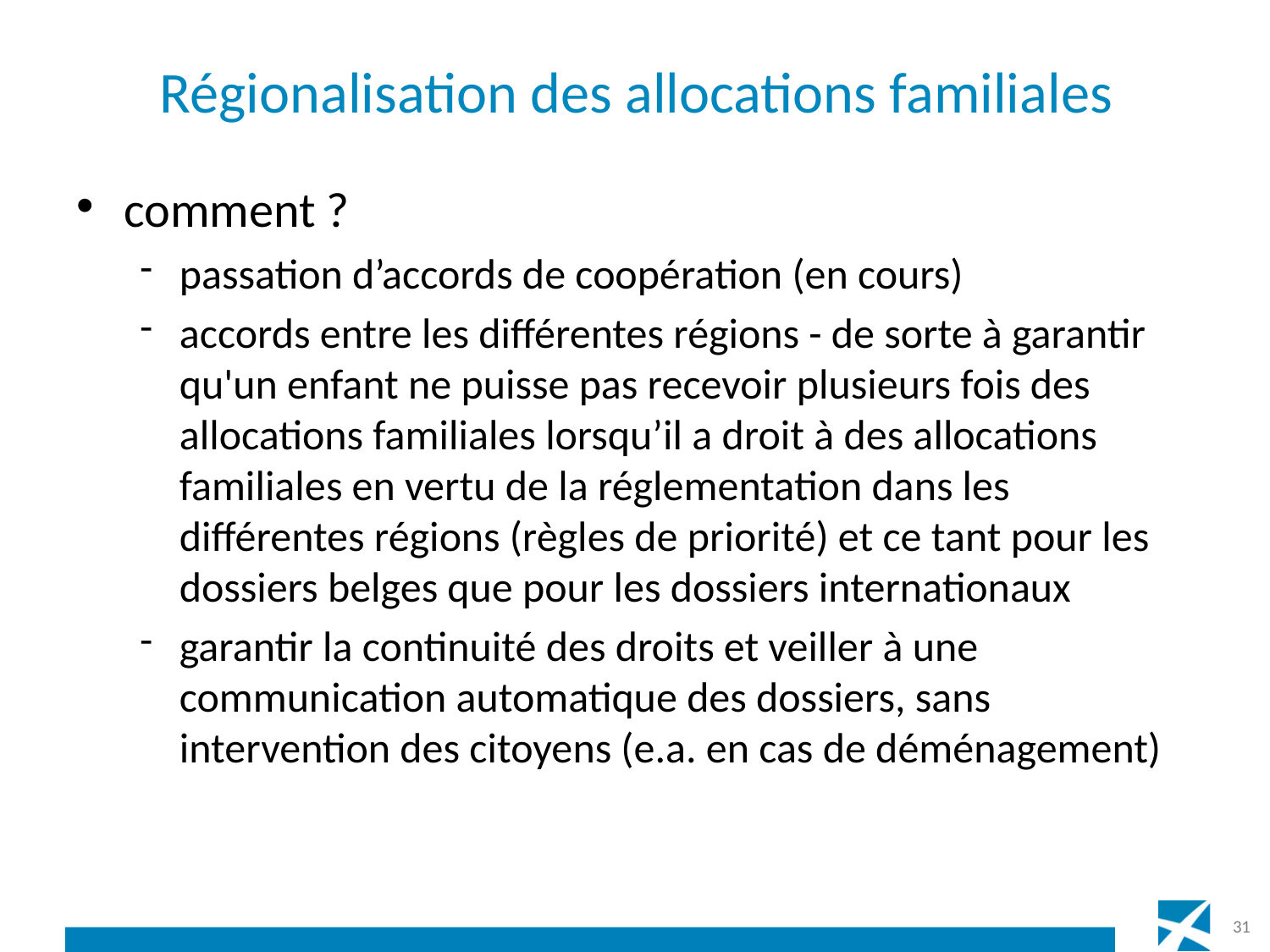

# Régionalisation des allocations familiales
comment ?
passation d’accords de coopération (en cours)
accords entre les différentes régions - de sorte à garantir qu'un enfant ne puisse pas recevoir plusieurs fois des allocations familiales lorsqu’il a droit à des allocations familiales en vertu de la réglementation dans les différentes régions (règles de priorité) et ce tant pour les  dossiers belges que pour les dossiers internationaux
garantir la continuité des droits et veiller à une communication automatique des dossiers, sans intervention des citoyens (e.a. en cas de déménagement)

31